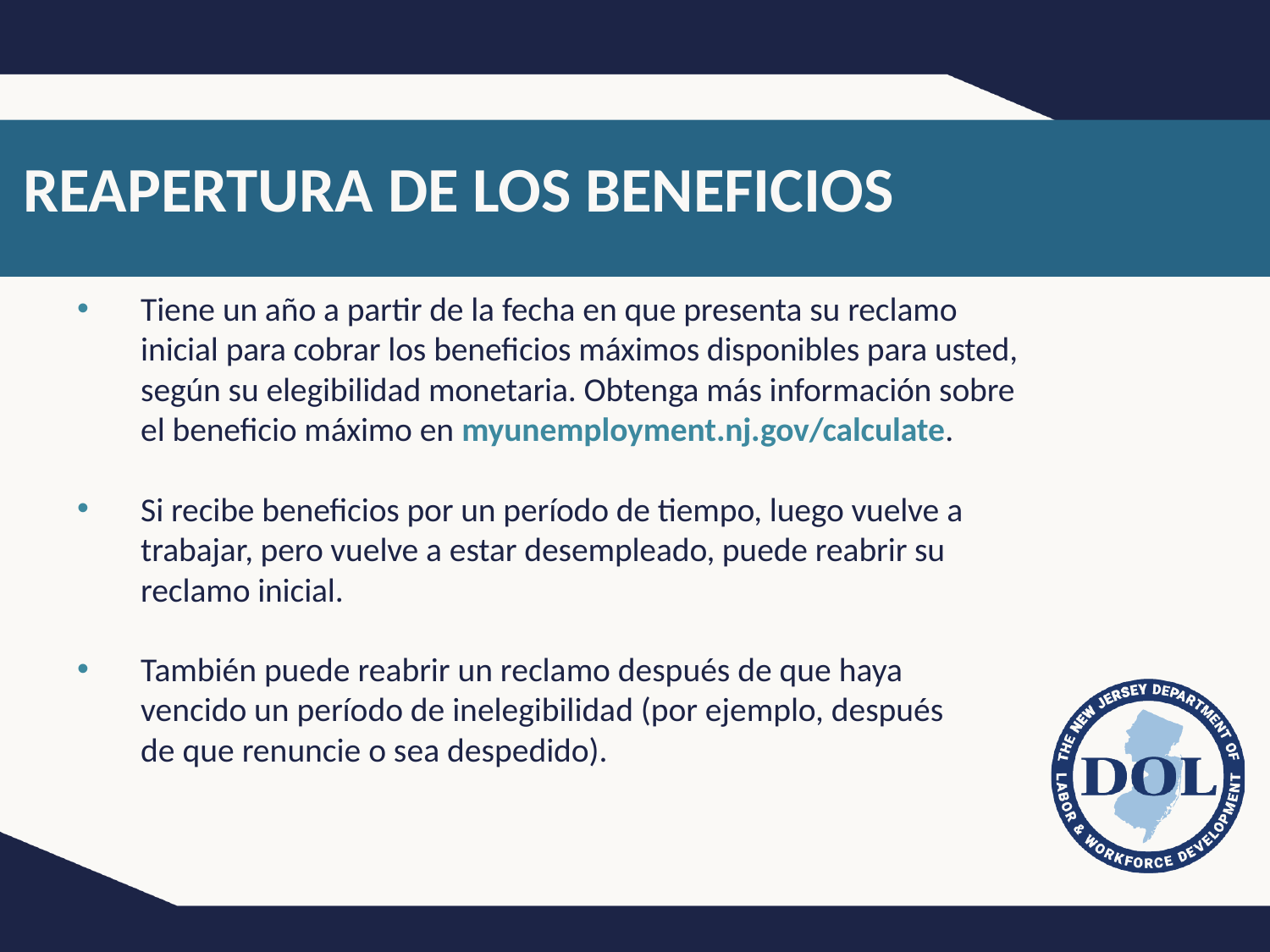

# REAPERTURA DE LOS BENEFICIOS
Tiene un año a partir de la fecha en que presenta su reclamo inicial para cobrar los beneficios máximos disponibles para usted, según su elegibilidad monetaria. Obtenga más información sobre el beneficio máximo en myunemployment.nj.gov/calculate.

Si recibe beneficios por un período de tiempo, luego vuelve a trabajar, pero vuelve a estar desempleado, puede reabrir su reclamo inicial.

También puede reabrir un reclamo después de que haya vencido un período de inelegibilidad (por ejemplo, después de que renuncie o sea despedido).